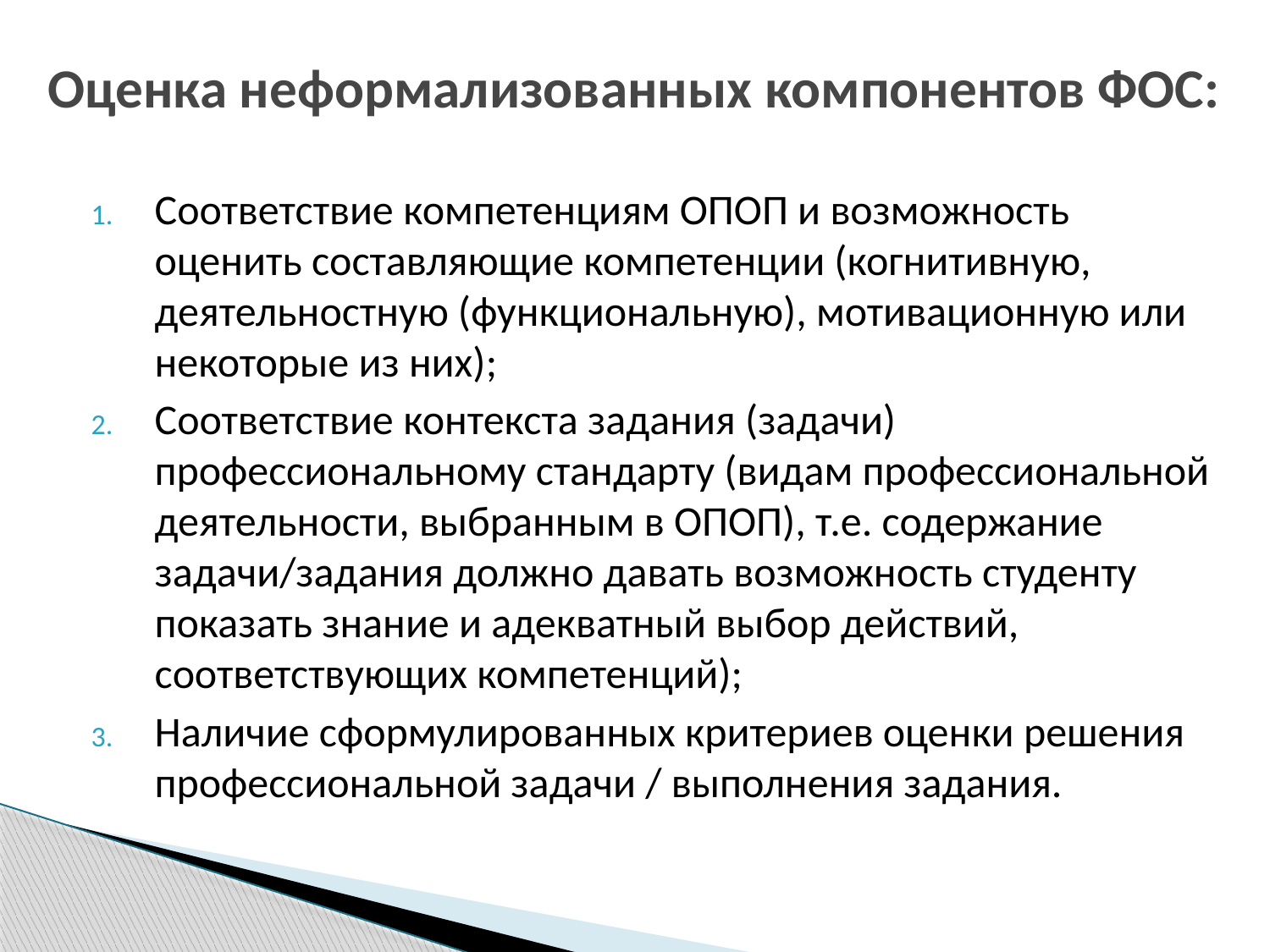

# Оценка неформализованных компонентов ФОС:
Соответствие компетенциям ОПОП и возможность оценить составляющие компетенции (когнитивную, деятельностную (функциональную), мотивационную или некоторые из них);
Соответствие контекста задания (задачи) профессиональному стандарту (видам профессиональной деятельности, выбранным в ОПОП), т.е. содержание задачи/задания должно давать возможность студенту показать знание и адекватный выбор действий, соответствующих компетенций);
Наличие сформулированных критериев оценки решения профессиональной задачи / выполнения задания.